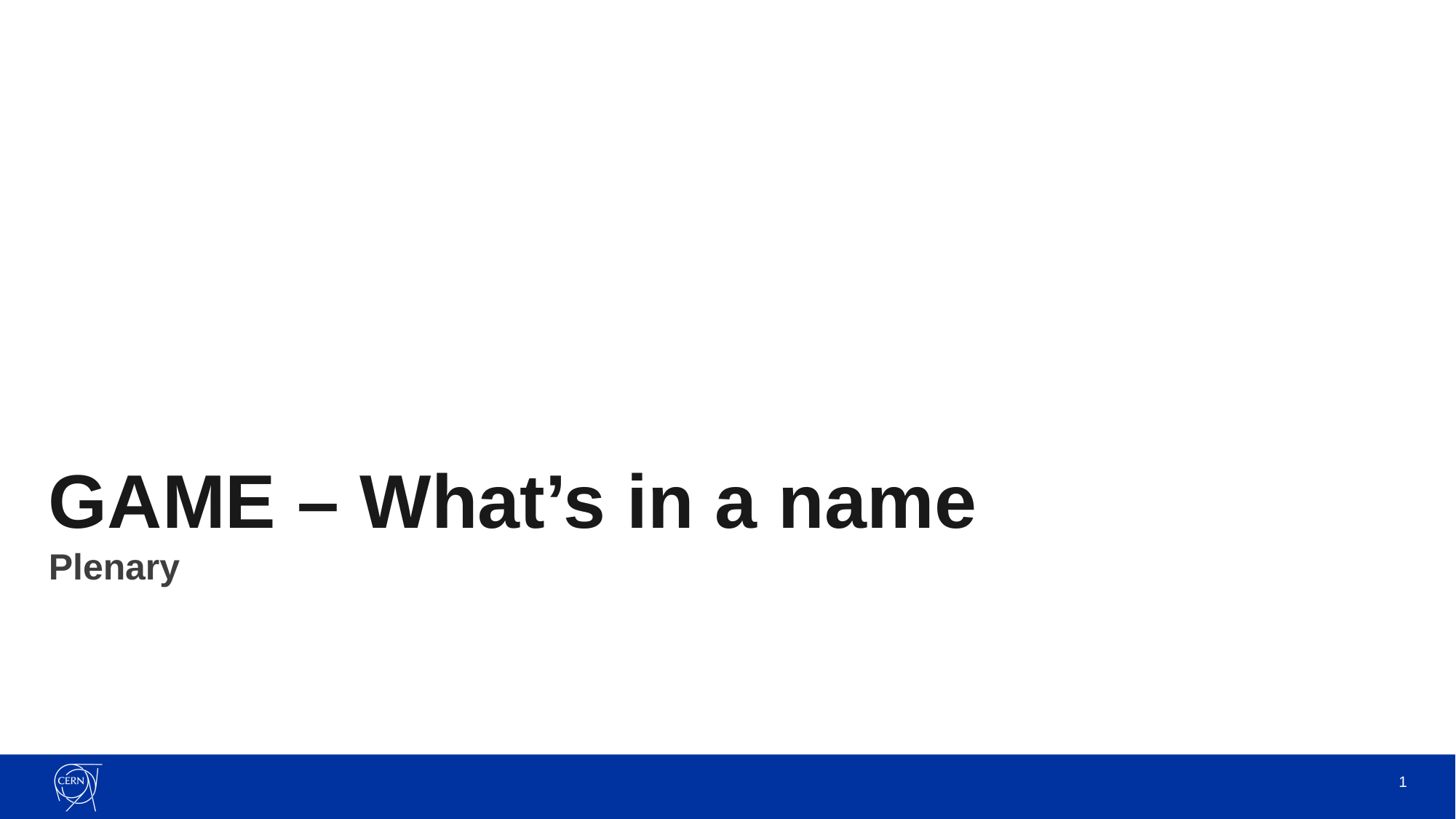

# GAME – What’s in a name
Plenary
1